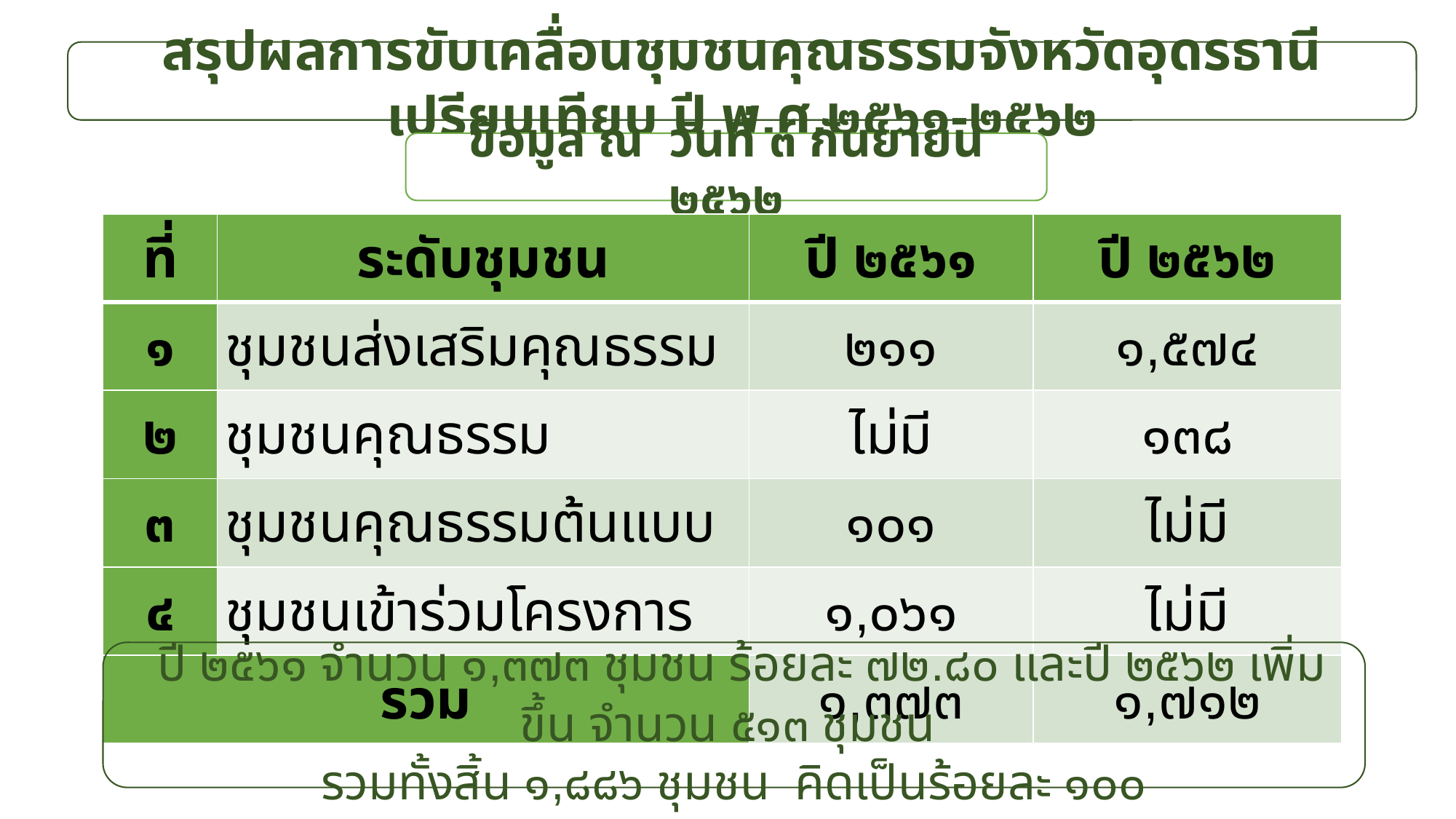

สรุปผลการขับเคลื่อนชุมชนคุณธรรมจังหวัดอุดรธานี เปรียบเทียบ ปี พ.ศ.๒๕๖๑-๒๕๖๒

ข้อมูล ณ  วันที่ ๓ กันยายน ๒๕๖๒
| ที่ | ระดับชุมชน | ปี ๒๕๖๑ | ปี ๒๕๖๒ |
| --- | --- | --- | --- |
| ๑ | ชุมชนส่งเสริมคุณธรรม | ๒๑๑ | ๑,๕๗๔ |
| ๒ | ชุมชนคุณธรรม | ไม่มี | ๑๓๘ |
| ๓ | ชุมชนคุณธรรมต้นแบบ | ๑๐๑ | ไม่มี |
| ๔ | ชุมชนเข้าร่วมโครงการ | ๑,๐๖๑ | ไม่มี |
| รวม |  | ๑,๓๗๓ | ๑,๗๑๒ |
 ปี ๒๕๖๑ จำนวน ๑,๓๗๓ ชุมชน ร้อยละ ๗๒.๘๐ และปี ๒๕๖๒ เพิ่มขึ้น จำนวน ๕๑๓ ชุมชน
รวมทั้งสิ้น ๑,๘๘๖ ชุมชน  คิดเป็นร้อยละ ๑๐๐